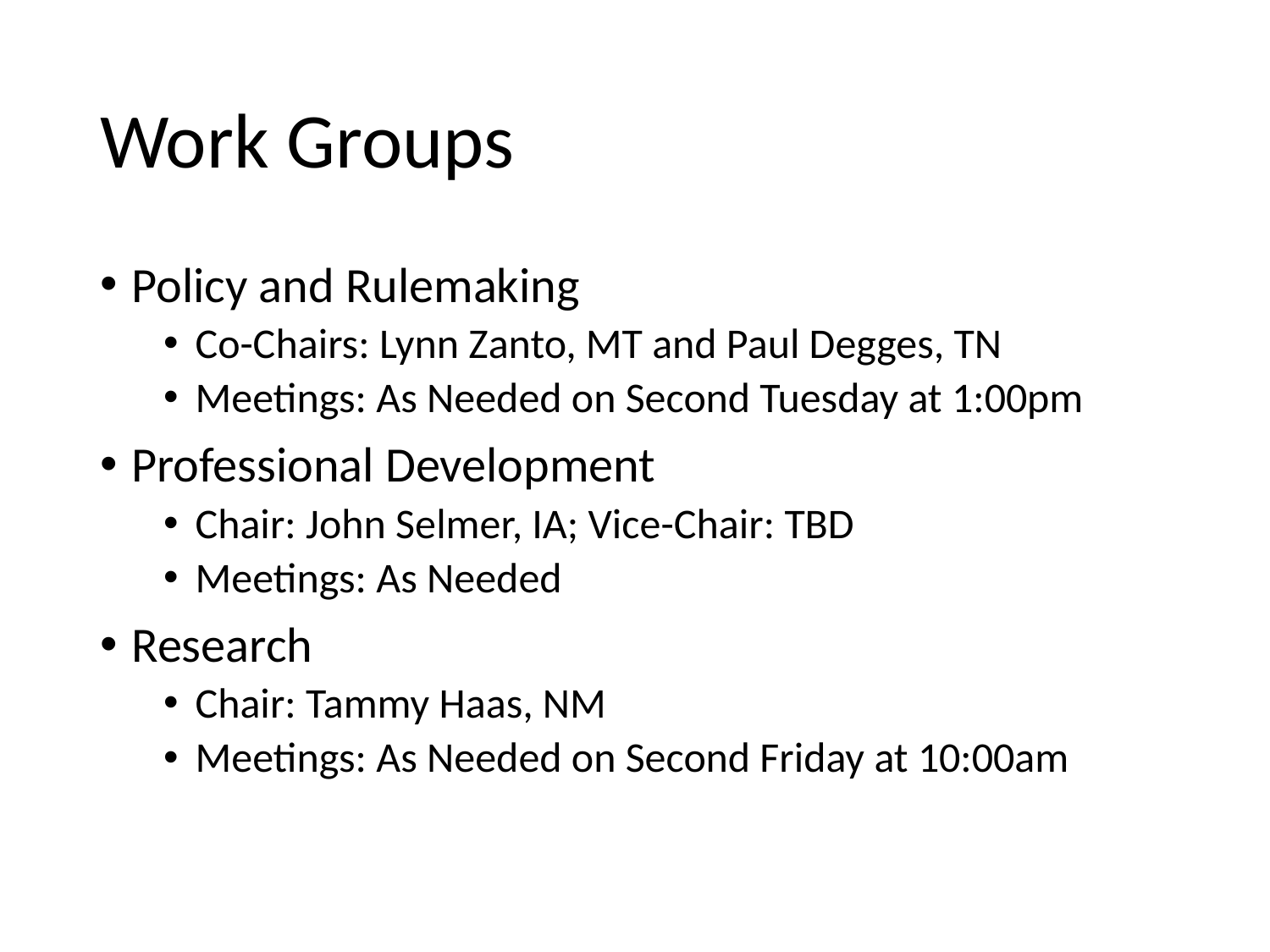

# Work Groups
Policy and Rulemaking
Co-Chairs: Lynn Zanto, MT and Paul Degges, TN
Meetings: As Needed on Second Tuesday at 1:00pm
Professional Development
Chair: John Selmer, IA; Vice-Chair: TBD
Meetings: As Needed
Research
Chair: Tammy Haas, NM
Meetings: As Needed on Second Friday at 10:00am